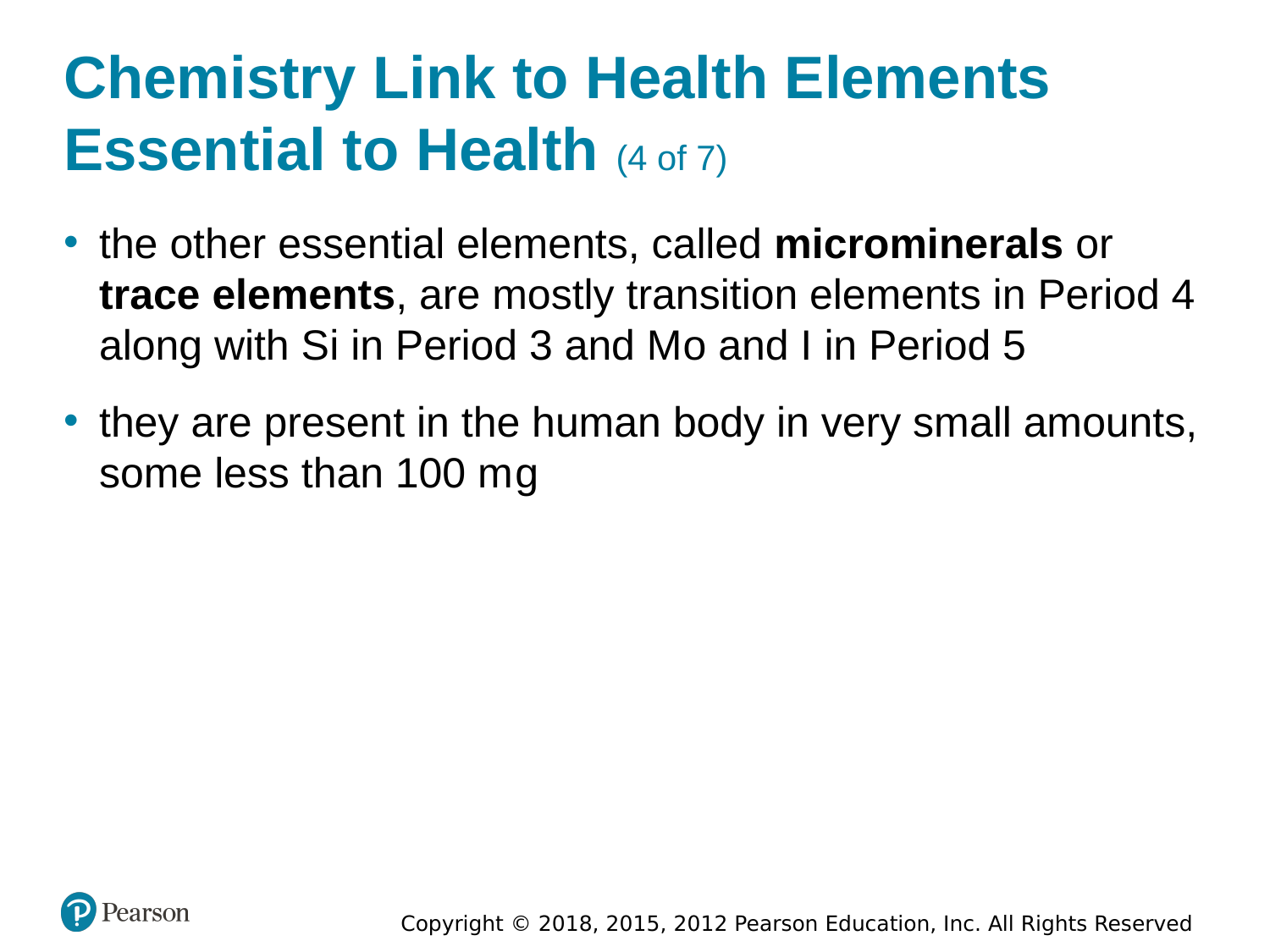

# Chemistry Link to Health Elements Essential to Health (4 of 7)
the other essential elements, called microminerals or trace elements, are mostly transition elements in Period 4 along with S i in Period 3 and M o and I in Period 5
they are present in the human body in very small amounts, some less than 100 milligrams